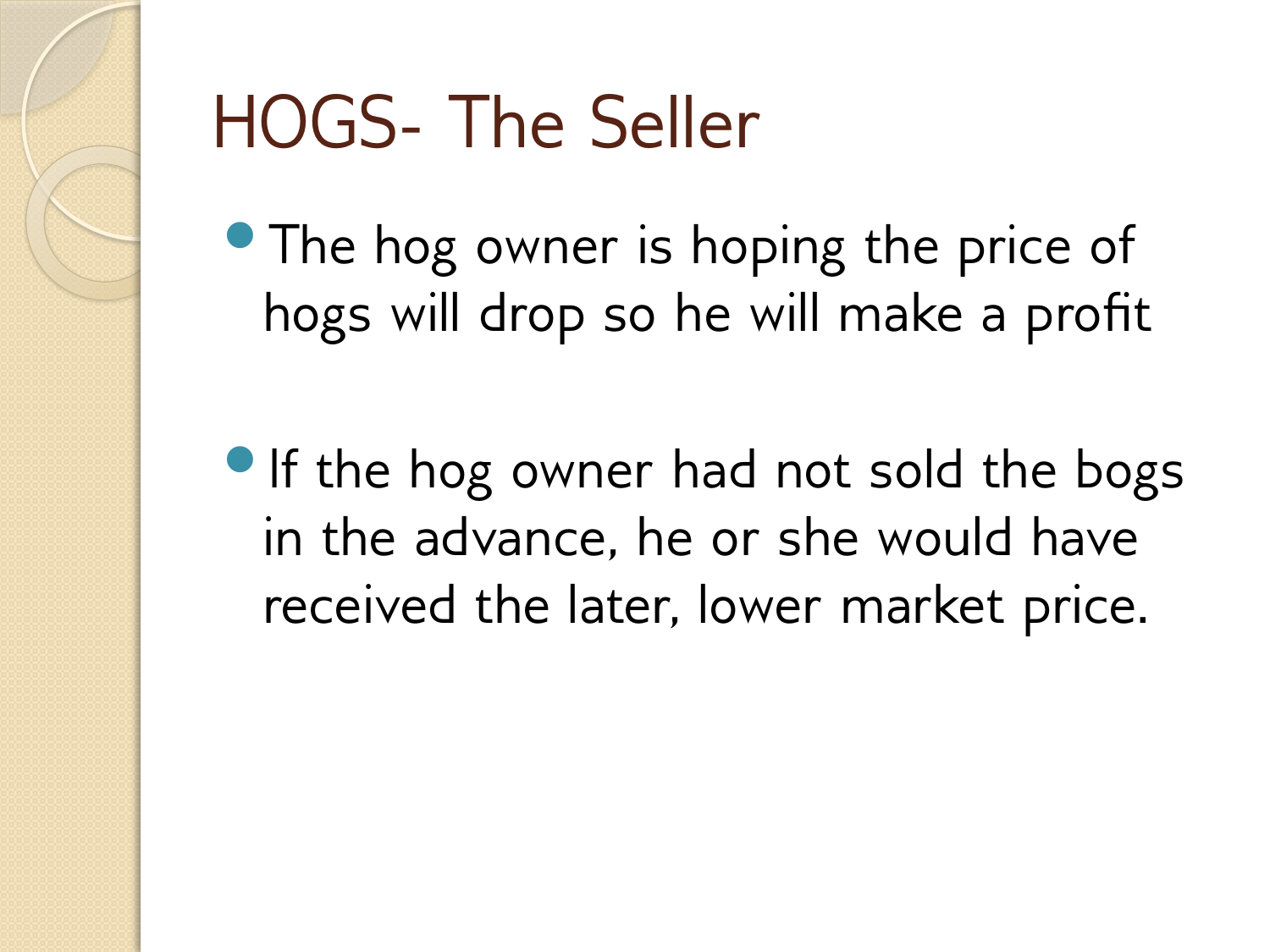

# HOGS- The Seller
The hog owner is hoping the price of hogs will drop so he will make a profit

If the hog owner had not sold the bogs in the advance, he or she would have received the later, lower market price.